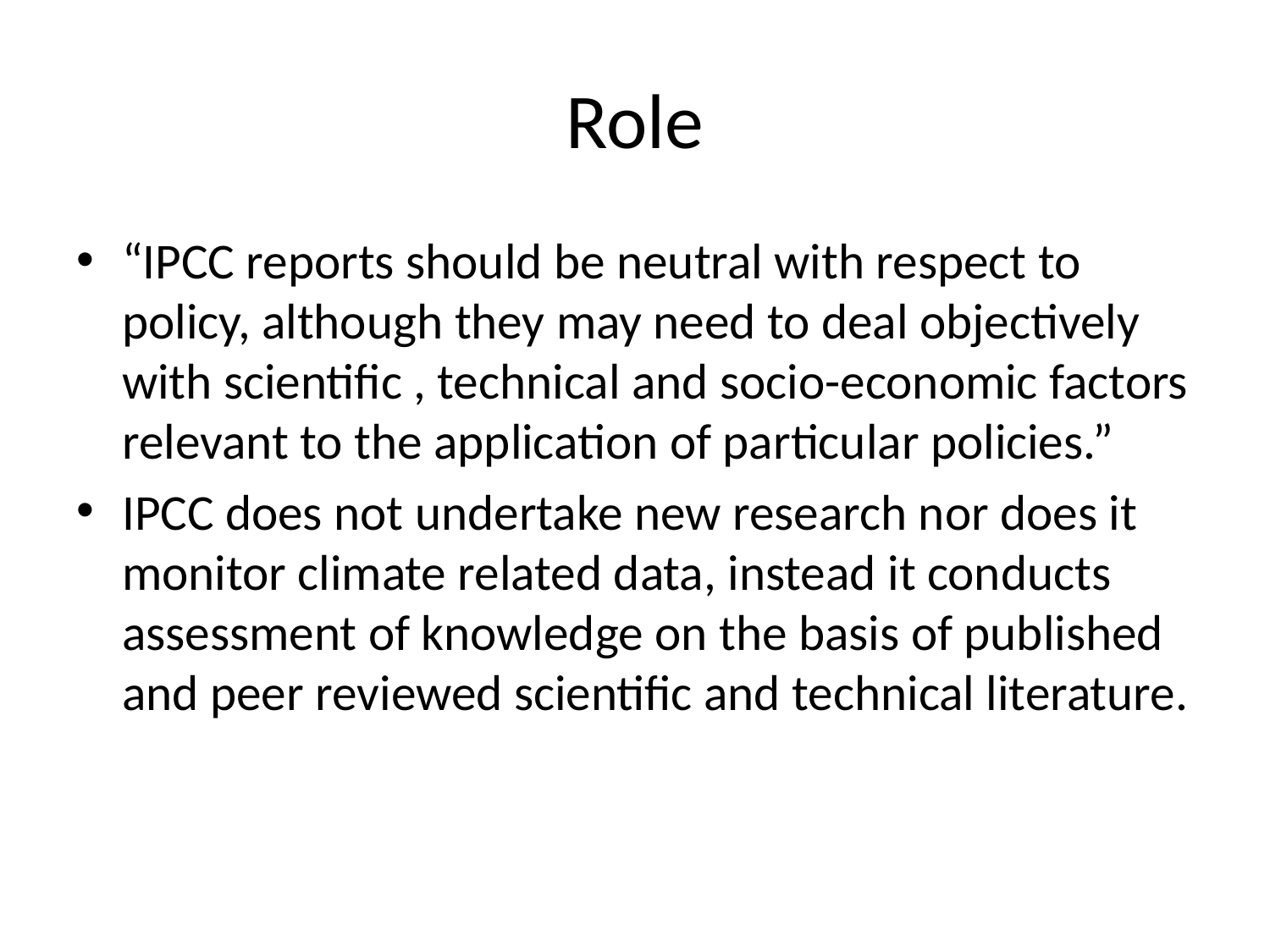

# Role
“IPCC reports should be neutral with respect to policy, although they may need to deal objectively with scientific , technical and socio-economic factors relevant to the application of particular policies.”
IPCC does not undertake new research nor does it monitor climate related data, instead it conducts assessment of knowledge on the basis of published and peer reviewed scientific and technical literature.